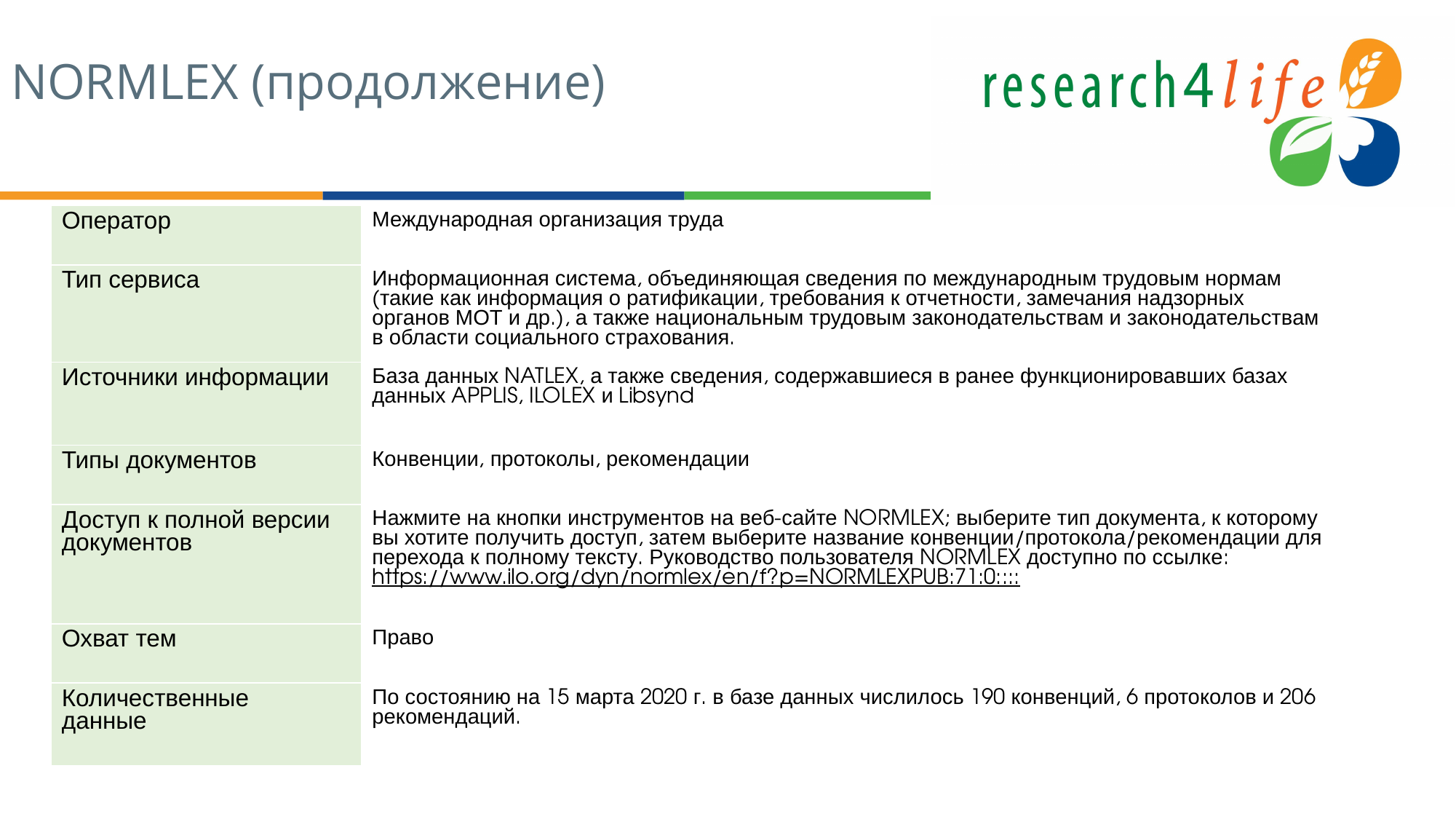

# NORMLEX (продолжение)
| Оператор | Международная организация труда |
| --- | --- |
| Тип сервиса | Информационная система, объединяющая сведения по международным трудовым нормам (такие как информация о ратификации, требования к отчетности, замечания надзорных органов МОТ и др.), а также национальным трудовым законодательствам и законодательствам в области социального страхования. |
| Источники информации | База данных NATLEX, а также сведения, содержавшиеся в ранее функционировавших базах данных APPLIS, ILOLEX и Libsynd |
| Типы документов | Конвенции, протоколы, рекомендации |
| Доступ к полной версии документов | Нажмите на кнопки инструментов на веб-сайте NORMLEX; выберите тип документа, к которому вы хотите получить доступ, затем выберите название конвенции/протокола/рекомендации для перехода к полному тексту. Руководство пользователя NORMLEX доступно по ссылке: https://www.ilo.org/dyn/normlex/en/f?p=NORMLEXPUB:71:0:::: |
| Охват тем | Право |
| Количественные данные | По состоянию на 15 марта 2020 г. в базе данных числилось 190 конвенций, 6 протоколов и 206 рекомендаций. |